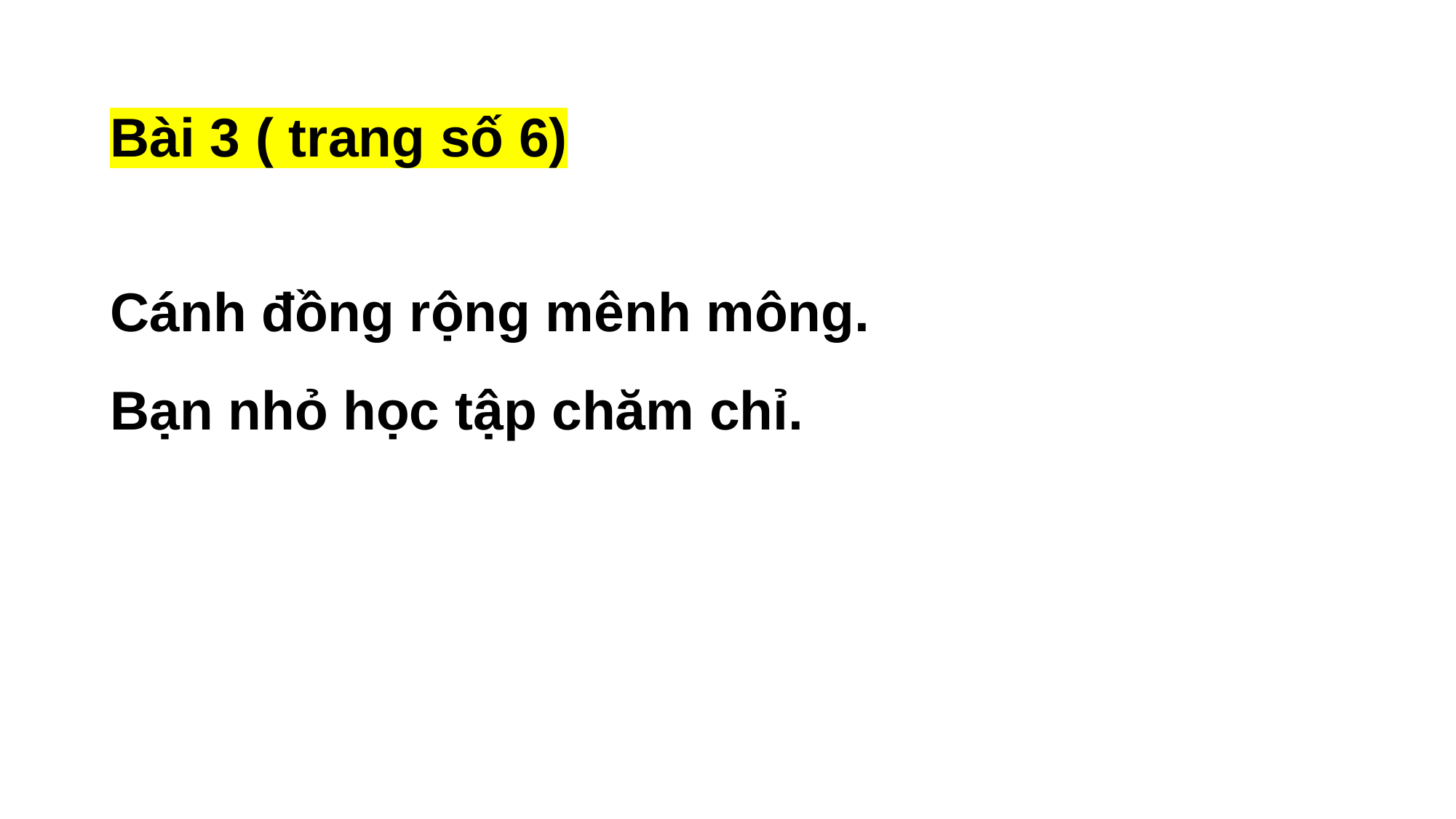

Bài 3 ( trang số 6)

Cánh đồng rộng mênh mông.
Bạn nhỏ học tập chăm chỉ.